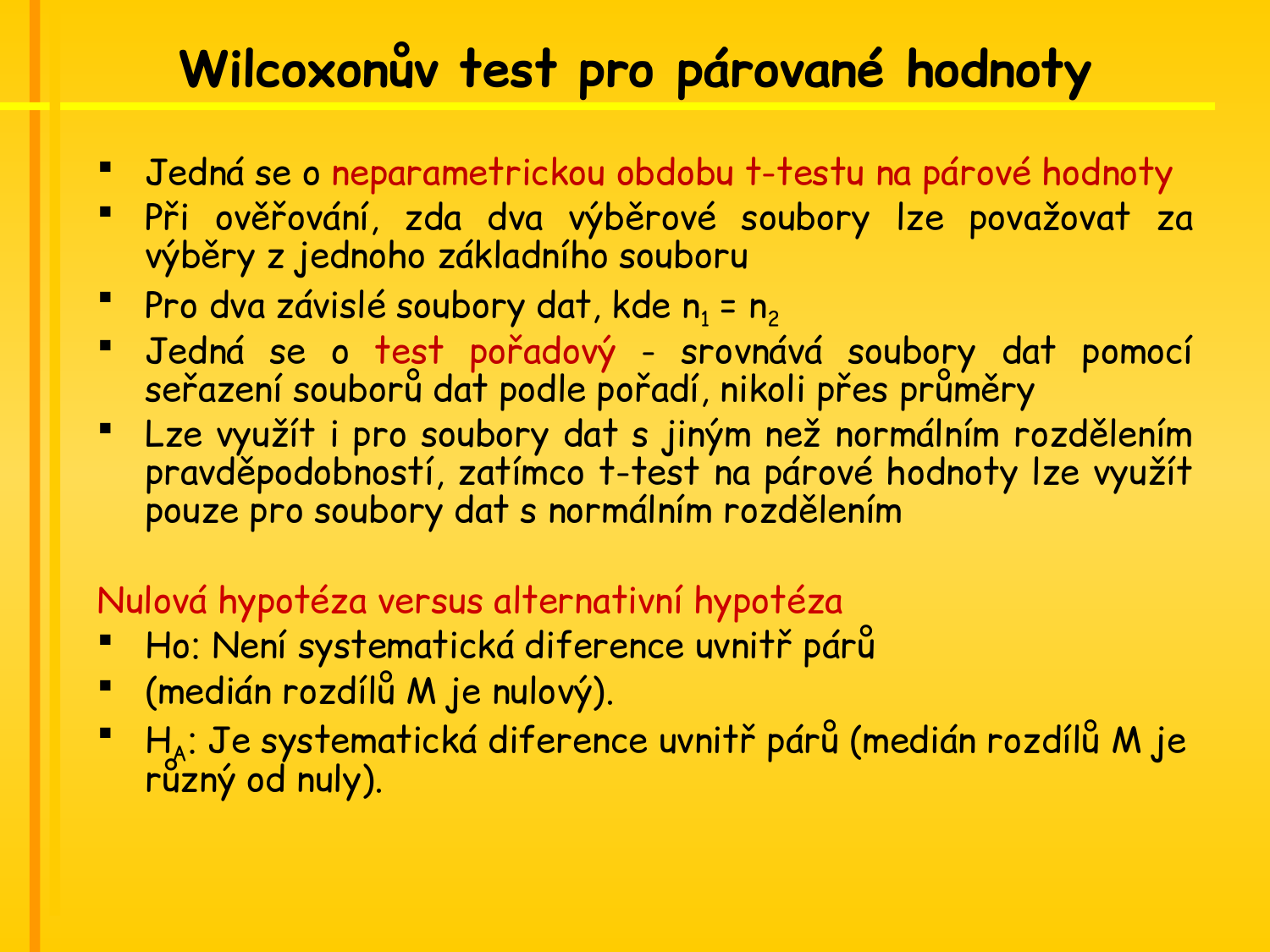

# Wilcoxonův test pro párované hodnoty
Jedná se o neparametrickou obdobu t-testu na párové hodnoty
Při ověřování, zda dva výběrové soubory lze považovat za výběry z jednoho základního souboru
Pro dva závislé soubory dat, kde n1 = n2
Jedná se o test pořadový - srovnává soubory dat pomocí seřazení souborů dat podle pořadí, nikoli přes průměry
Lze využít i pro soubory dat s jiným než normálním rozdělením pravděpodobností, zatímco t-test na párové hodnoty lze využít pouze pro soubory dat s normálním rozdělením

Nulová hypotéza versus alternativní hypotéza
Ho: Není systematická diference uvnitř párů
(medián rozdílů M je nulový).
HA: Je systematická diference uvnitř párů (medián rozdílů M je různý od nuly).